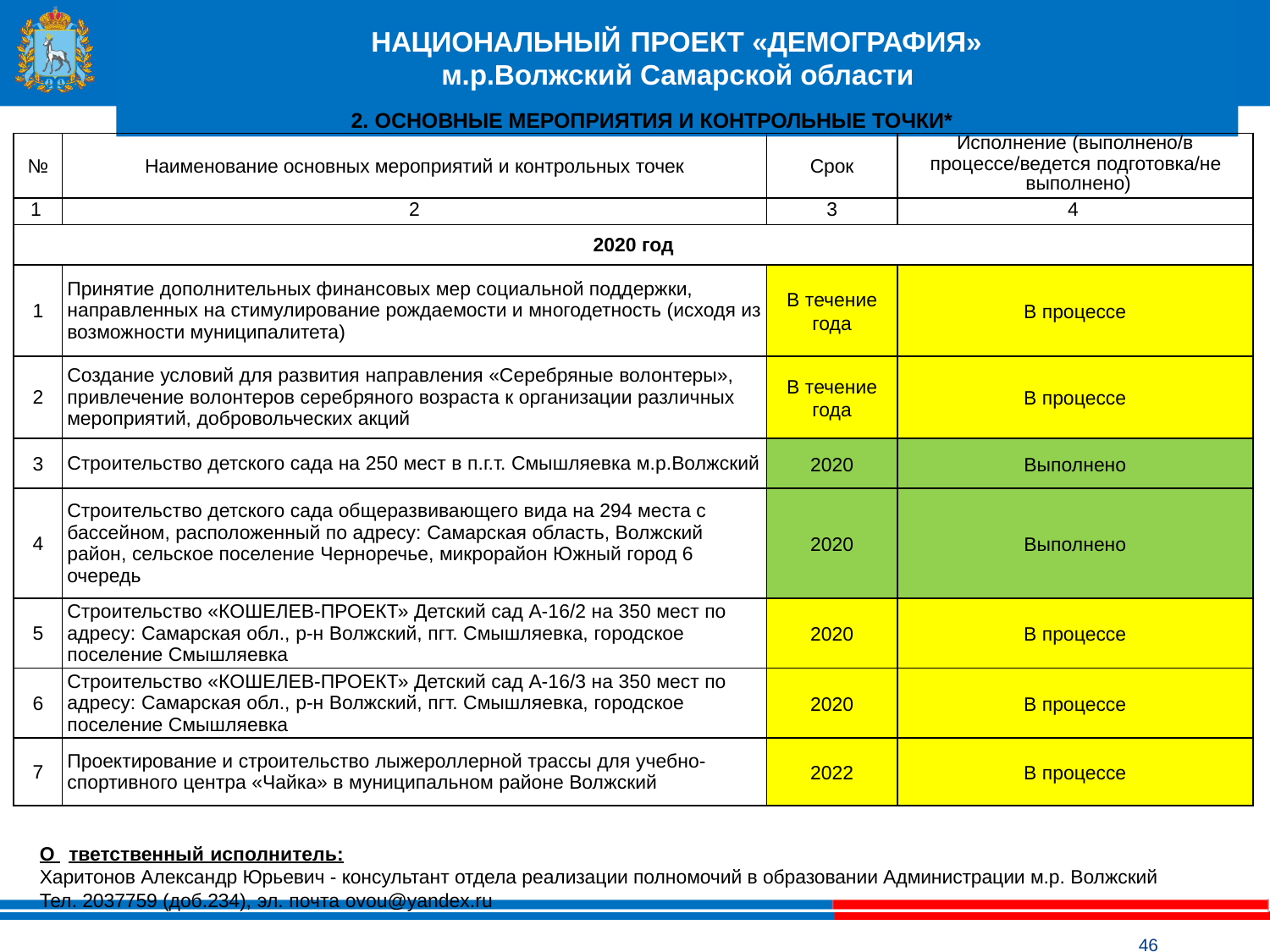

# НАЦИОНАЛЬНЫЙ ПРОЕКТ «ДЕМОГРАФИЯ» м.р.Волжский Самарской области

2. ОСНОВНЫЕ МЕРОПРИЯТИЯ И КОНТРОЛЬНЫЕ ТОЧКИ*
| № | Наименование основных мероприятий и контрольных точек | Срок | Исполнение (выполнено/в процессе/ведется подготовка/не выполнено) |
| --- | --- | --- | --- |
| 1 | 2 | 3 | 4 |
| 2020 год |  |  |  |
| 1 | Принятие дополнительных финансовых мер социальной поддержки, направленных на стимулирование рождаемости и многодетность (исходя из возможности муниципалитета) | В течение года | В процессе |
| 2 | Создание условий для развития направления «Серебряные волонтеры», привлечение волонтеров серебряного возраста к организации различных мероприятий, добровольческих акций | В течение года | В процессе |
| 3 | Строительство детского сада на 250 мест в п.г.т. Смышляевка м.р.Волжский | 2020 | Выполнено |
| 4 | Строительство детского сада общеразвивающего вида на 294 места с бассейном, расположенный по адресу: Самарская область, Волжский район, сельское поселение Черноречье, микрорайон Южный город 6 очередь | 2020 | Выполнено |
| 5 | Строительство «КОШЕЛЕВ-ПРОЕКТ» Детский сад А-16/2 на 350 мест по адресу: Самарская обл., р-н Волжский, пгт. Смышляевка, городское поселение Смышляевка | 2020 | В процессе |
| 6 | Строительство «КОШЕЛЕВ-ПРОЕКТ» Детский сад А-16/3 на 350 мест по адресу: Самарская обл., р-н Волжский, пгт. Смышляевка, городское поселение Смышляевка | 2020 | В процессе |
| 7 | Проектирование и строительство лыжероллерной трассы для учебно-спортивного центра «Чайка» в муниципальном районе Волжский | 2022 | В процессе |
О тветственный исполнитель:
Харитонов Александр Юрьевич - консультант отдела реализации полномочий в образовании Администрации м.р. Волжский
Тел. 2037759 (доб.234), эл. почта ovou@yandex.ru

46